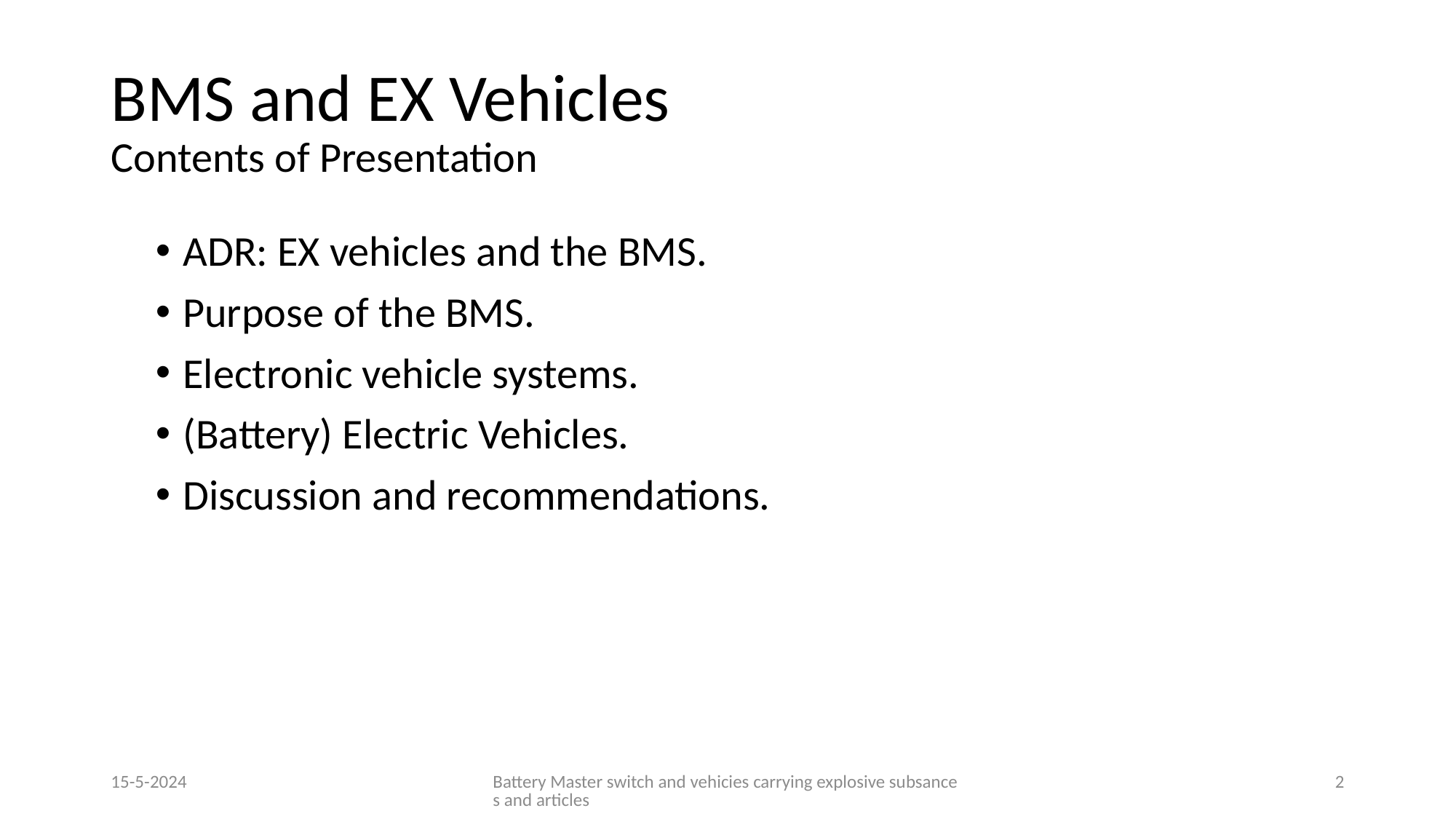

# BMS and EX Vehicles Contents of Presentation
ADR: EX vehicles and the BMS.
Purpose of the BMS.
Electronic vehicle systems.
(Battery) Electric Vehicles.
Discussion and recommendations.

15-5-2024
Battery Master switch and vehicies carrying explosive subsances and articles
2